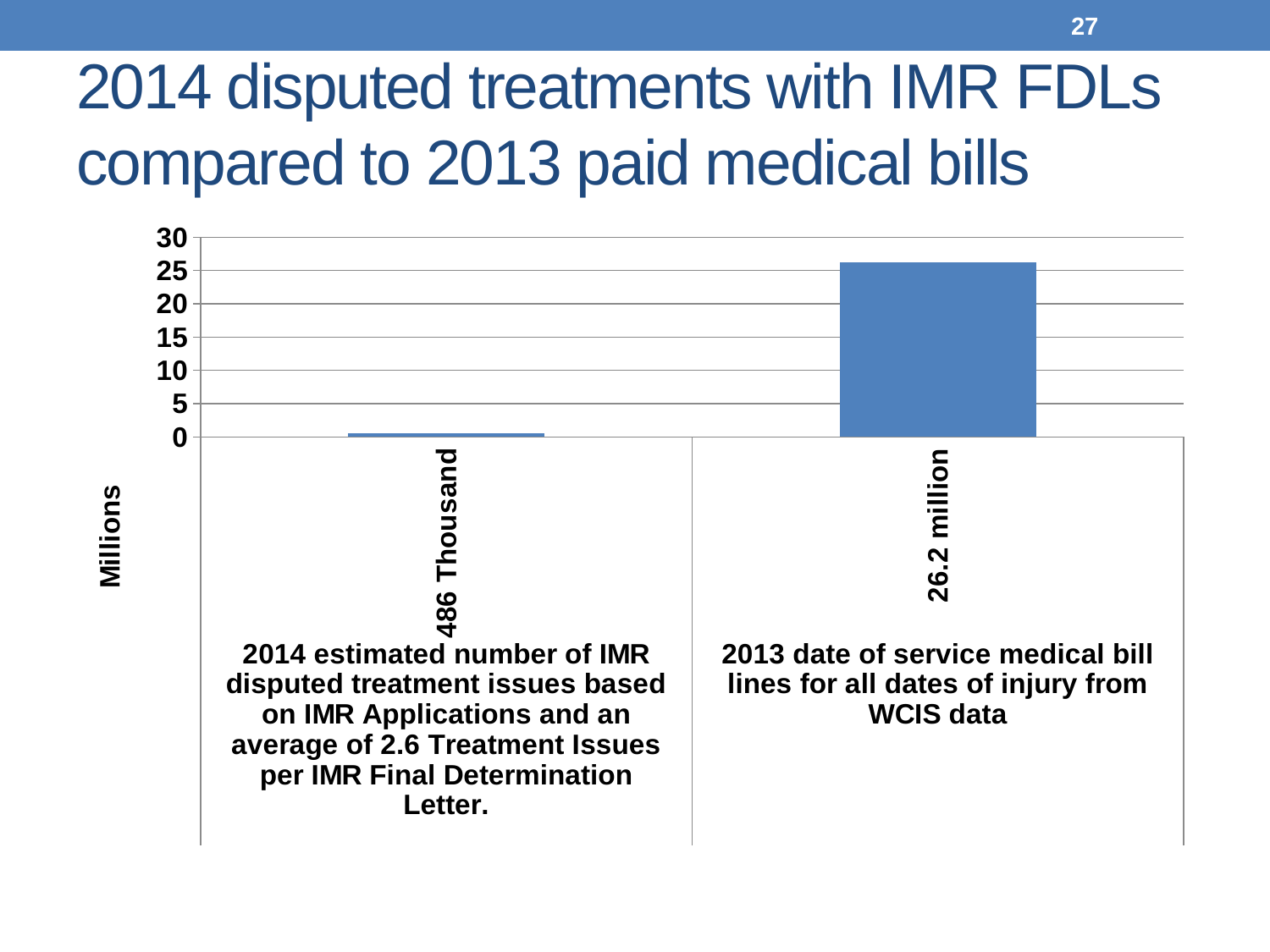

27
# 2014 disputed treatments with IMR FDLs compared to 2013 paid medical bills

### Chart

| Category |  |
|---|---|
| 486 Thousand | 0.486 |
| 26.2 million | 26.2 |